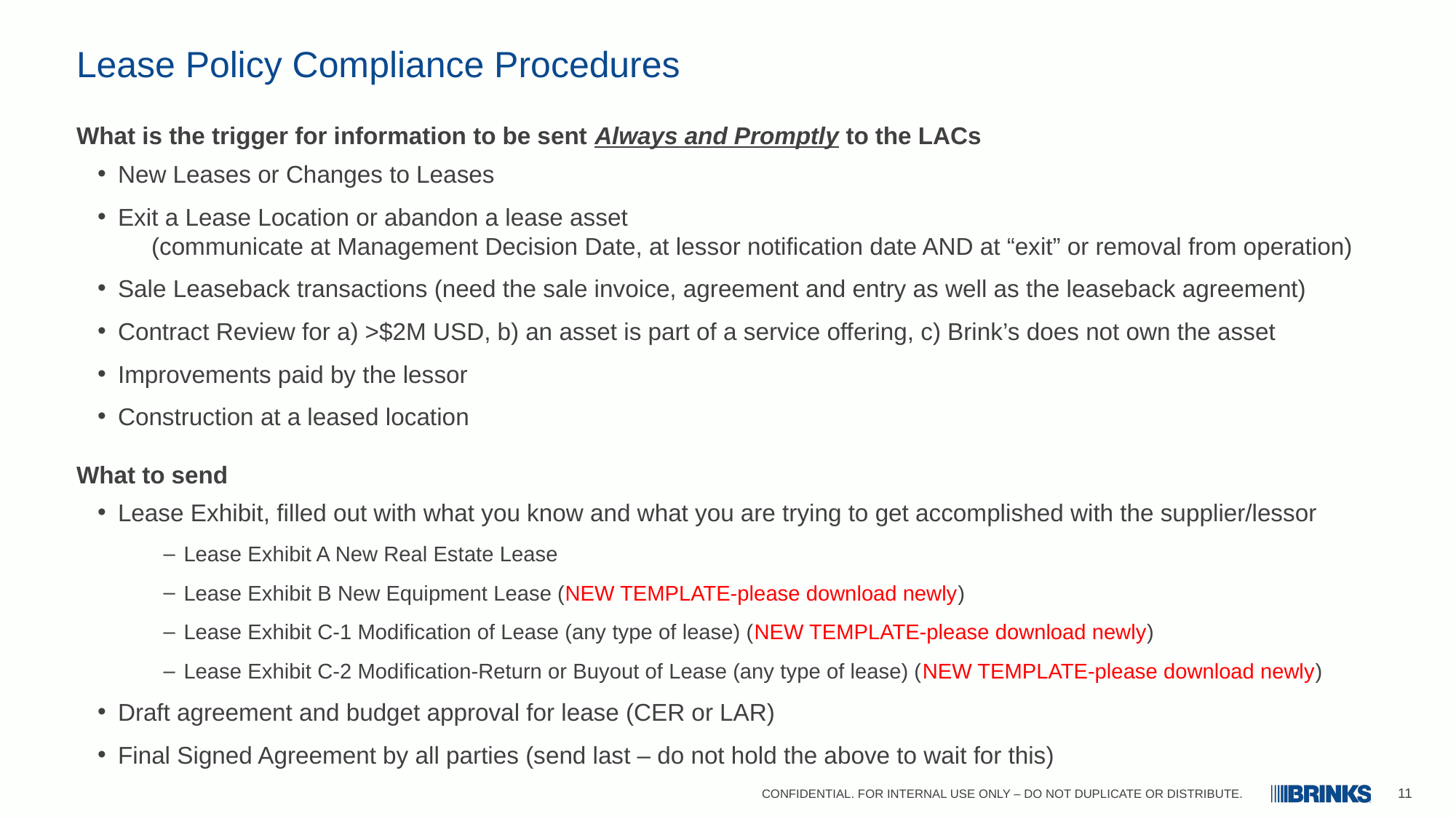

# Lease Policy Compliance Procedures
What is the trigger for information to be sent Always and Promptly to the LACs
New Leases or Changes to Leases
Exit a Lease Location or abandon a lease asset
     (communicate at Management Decision Date, at lessor notification date AND at “exit” or removal from operation)
Sale Leaseback transactions (need the sale invoice, agreement and entry as well as the leaseback agreement)
Contract Review for a) >$2M USD, b) an asset is part of a service offering, c) Brink’s does not own the asset
Improvements paid by the lessor
Construction at a leased location
What to send
Lease Exhibit, filled out with what you know and what you are trying to get accomplished with the supplier/lessor
Lease Exhibit A New Real Estate Lease
Lease Exhibit B New Equipment Lease (NEW TEMPLATE-please download newly)
Lease Exhibit C-1 Modification of Lease (any type of lease) (NEW TEMPLATE-please download newly)
Lease Exhibit C-2 Modification-Return or Buyout of Lease (any type of lease) (NEW TEMPLATE-please download newly)
Draft agreement and budget approval for lease (CER or LAR)
Final Signed Agreement by all parties (send last – do not hold the above to wait for this)